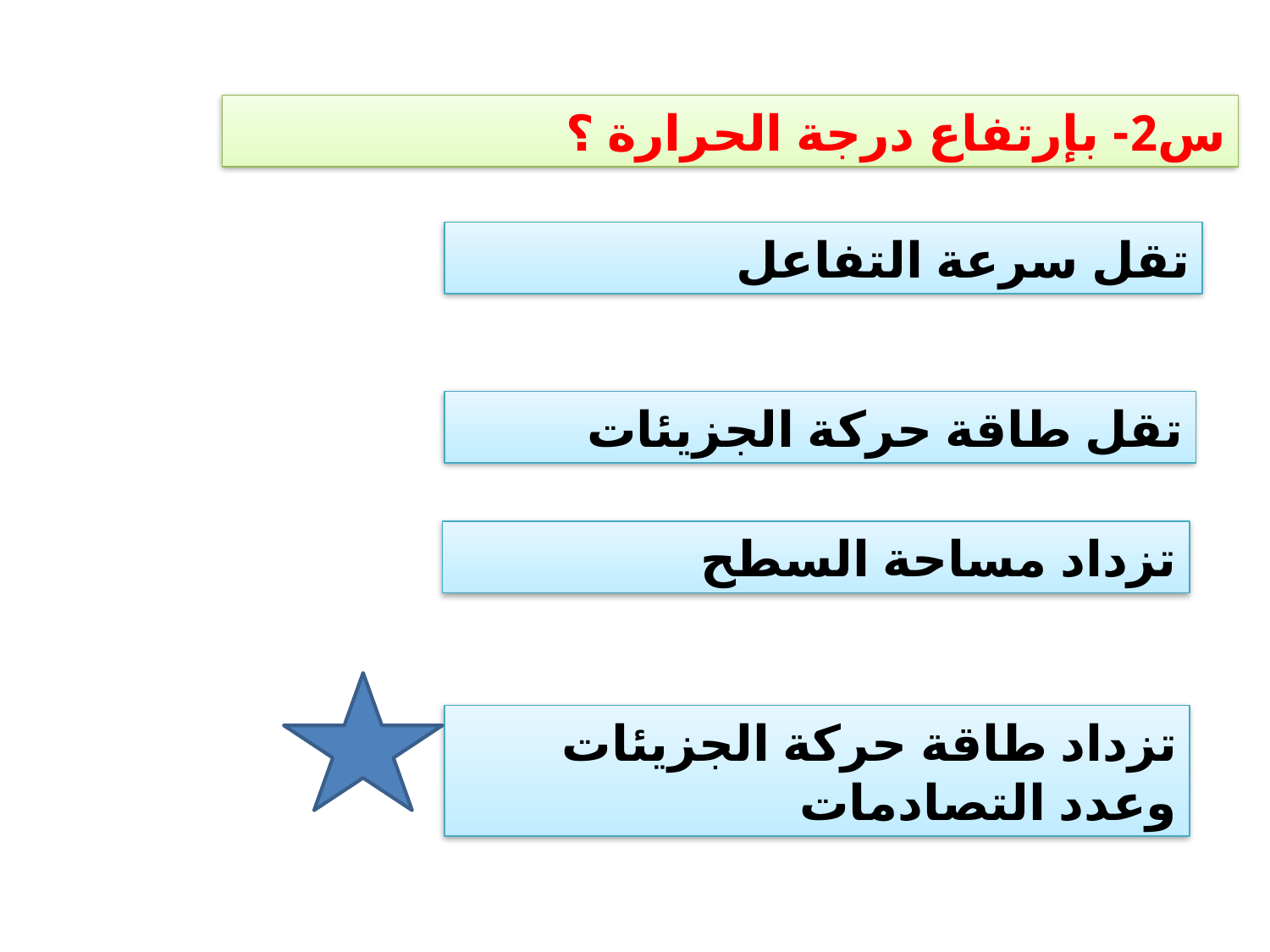

س2- بإرتفاع درجة الحرارة ؟
تقل سرعة التفاعل
تقل طاقة حركة الجزيئات
تزداد مساحة السطح

تزداد طاقة حركة الجزيئات وعدد التصادمات